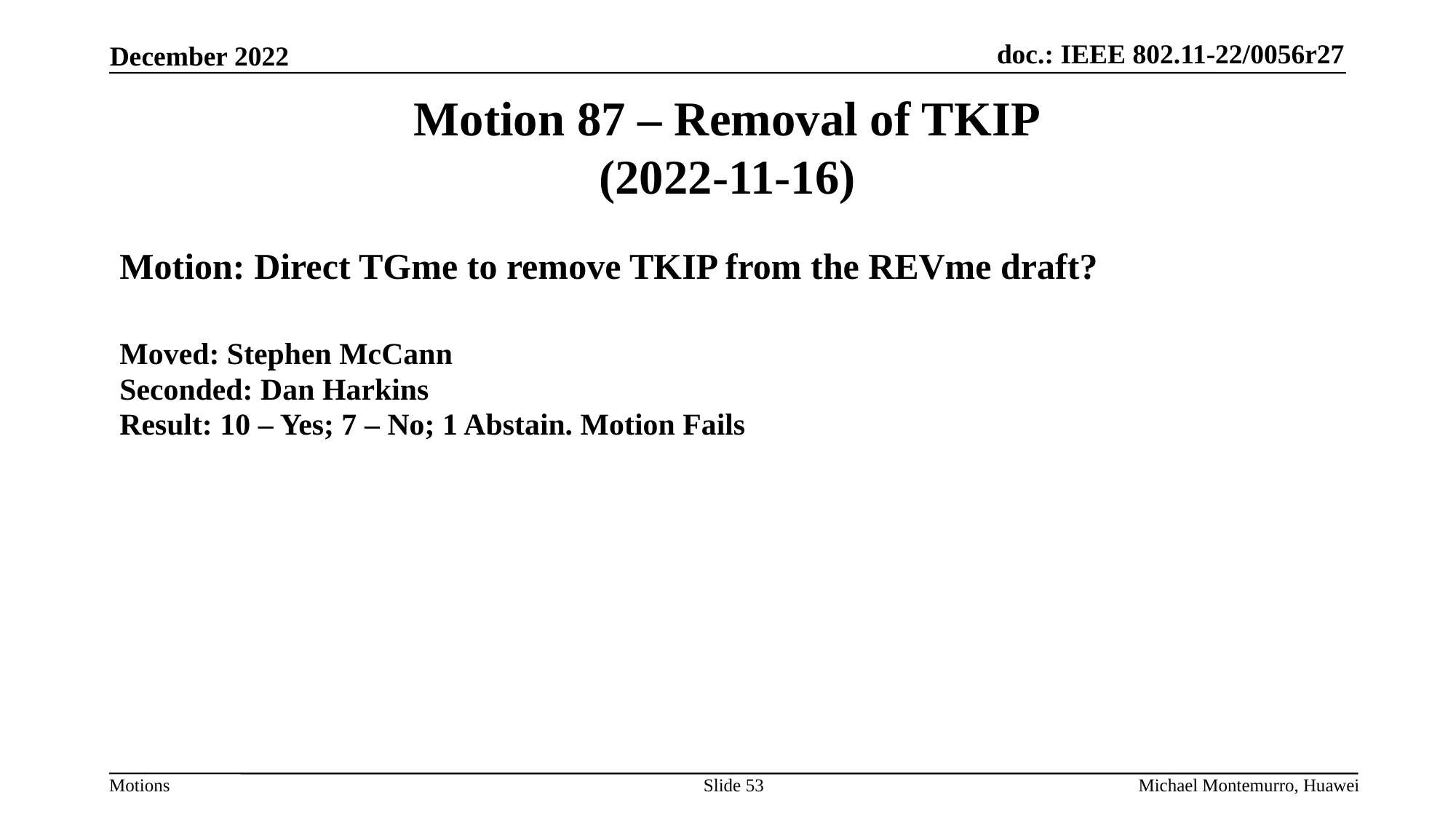

# Motion 87 – Removal of TKIP (2022-11-16)
Motion: Direct TGme to remove TKIP from the REVme draft?

Moved: Stephen McCann
Seconded: Dan Harkins
Result: 10 – Yes; 7 – No; 1 Abstain. Motion Fails

Slide 53
Michael Montemurro, Huawei